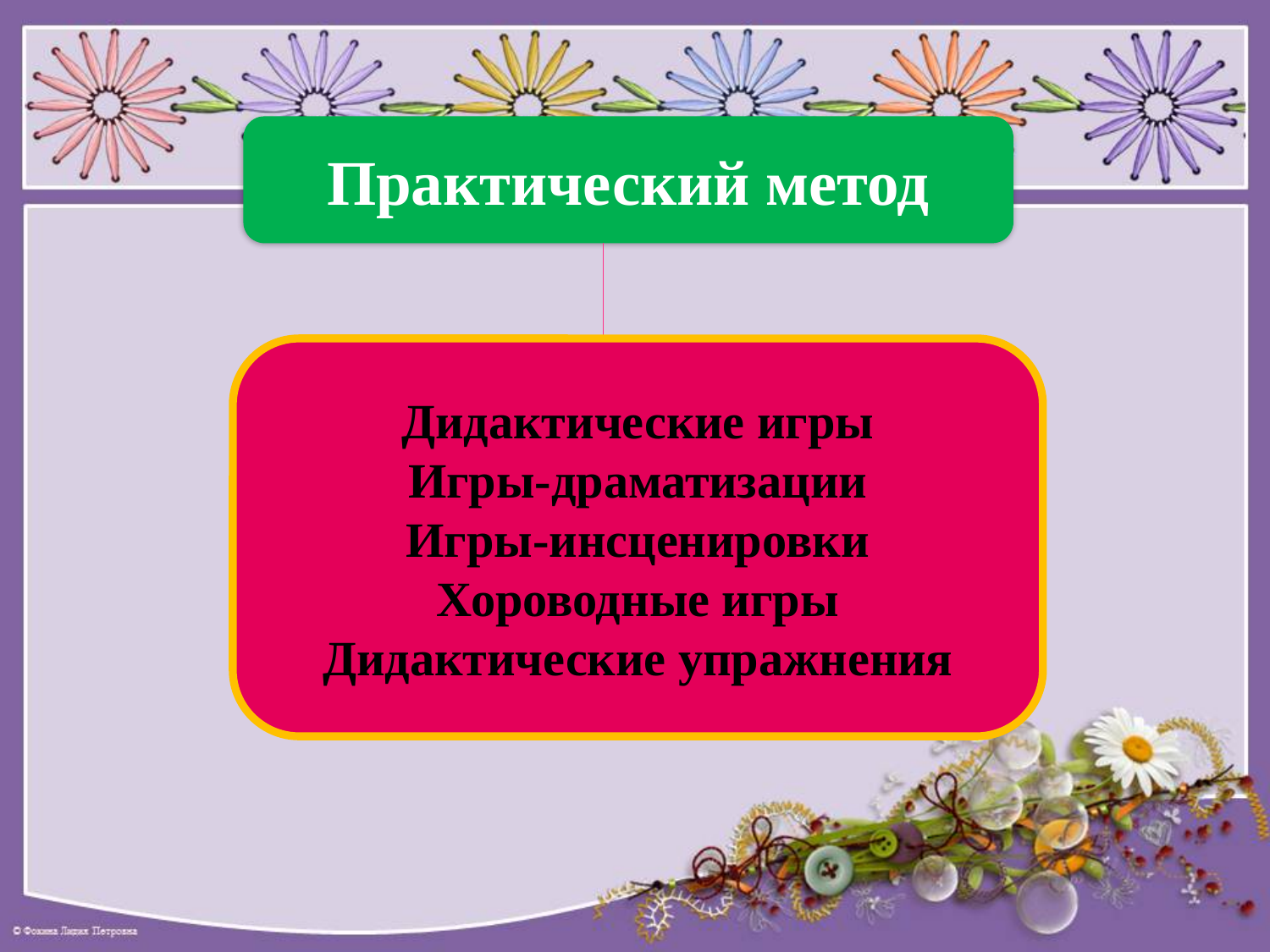

Практический метод
Дидактические игры
Игры-драматизации
Игры-инсценировки
Хороводные игры
Дидактические упражнения